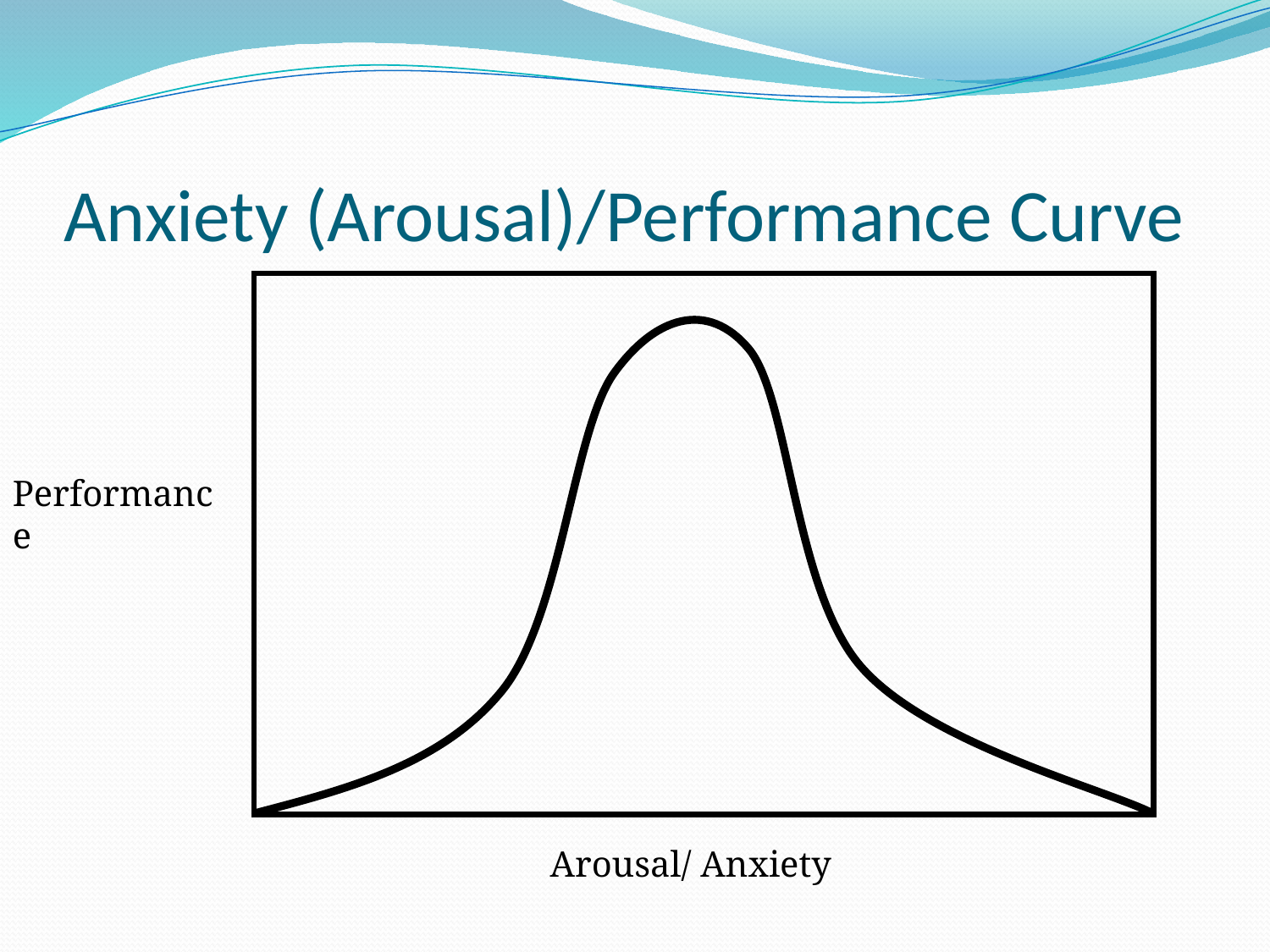

# Anxiety (Arousal)/Performance Curve

Performance
Arousal/ Anxiety